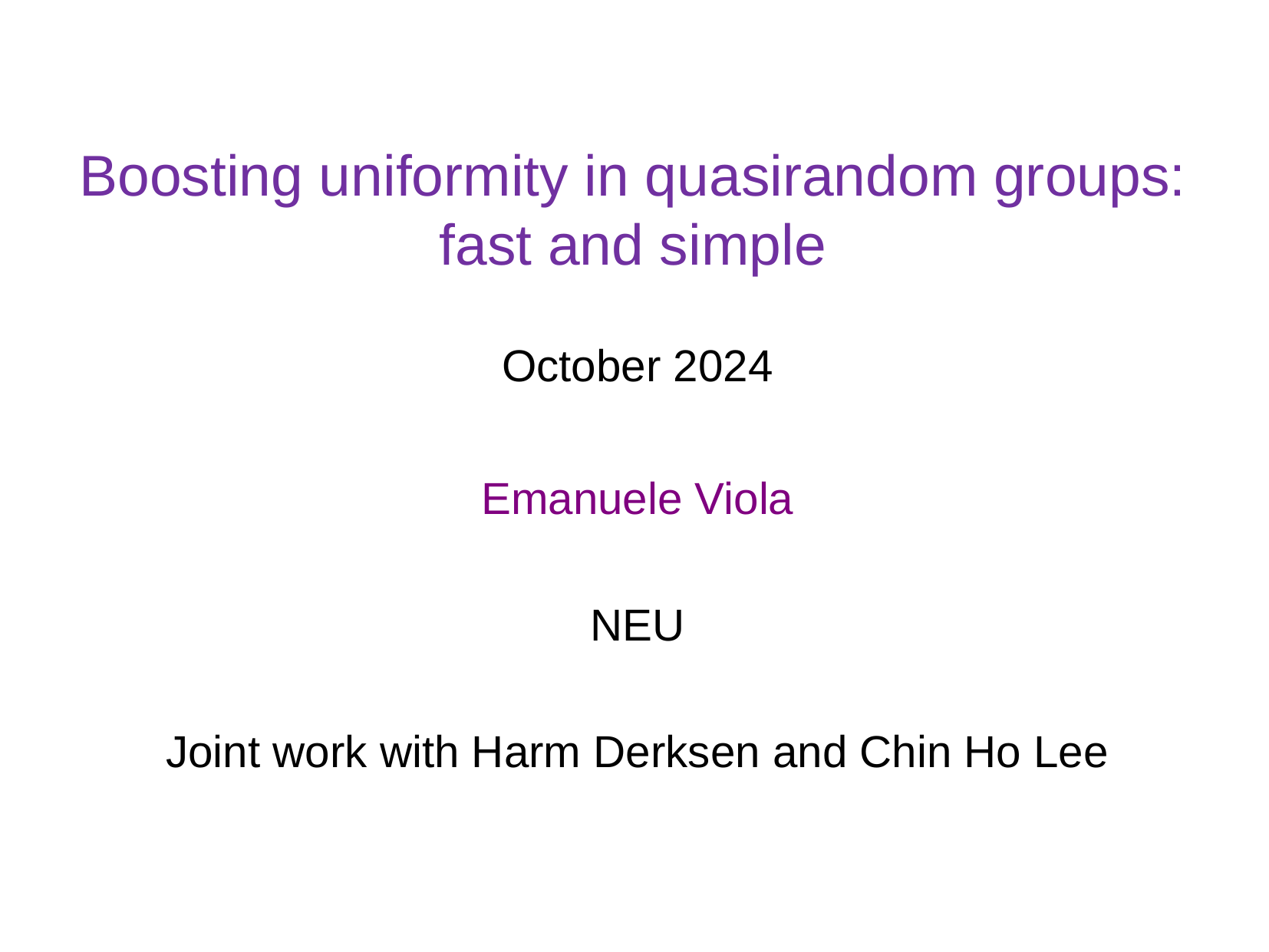

Boosting uniformity in quasirandom groups:
fast and simple
October 2024

Emanuele Viola

NEU

Joint work with Harm Derksen and Chin Ho Lee